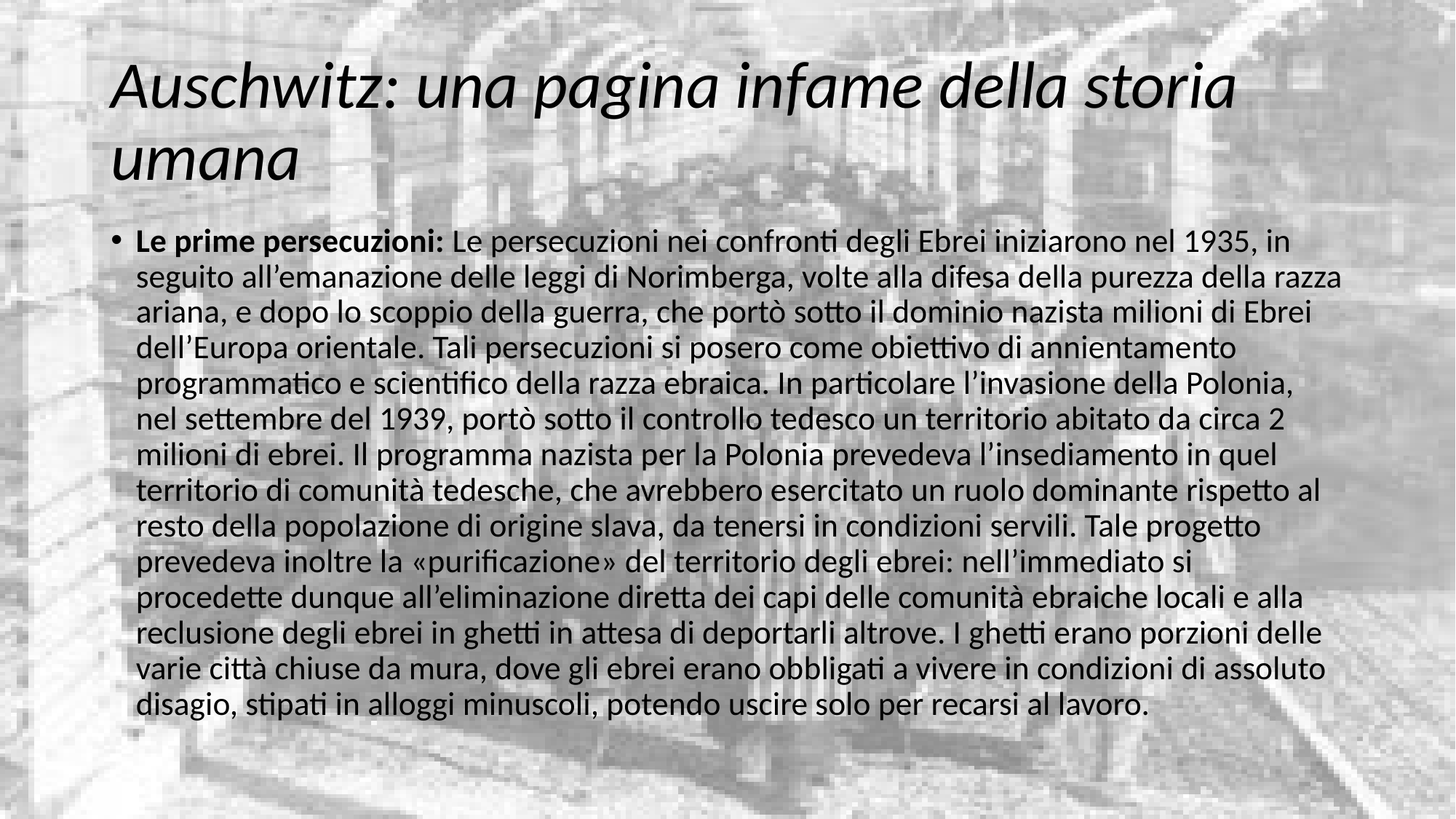

# Auschwitz: una pagina infame della storia umana
Le prime persecuzioni: Le persecuzioni nei confronti degli Ebrei iniziarono nel 1935, in seguito all’emanazione delle leggi di Norimberga, volte alla difesa della purezza della razza ariana, e dopo lo scoppio della guerra, che portò sotto il dominio nazista milioni di Ebrei dell’Europa orientale. Tali persecuzioni si posero come obiettivo di annientamento programmatico e scientifico della razza ebraica. In particolare l’invasione della Polonia, nel settembre del 1939, portò sotto il controllo tedesco un territorio abitato da circa 2 milioni di ebrei. Il programma nazista per la Polonia prevedeva l’insediamento in quel territorio di comunità tedesche, che avrebbero esercitato un ruolo dominante rispetto al resto della popolazione di origine slava, da tenersi in condizioni servili. Tale progetto prevedeva inoltre la «purificazione» del territorio degli ebrei: nell’immediato si procedette dunque all’eliminazione diretta dei capi delle comunità ebraiche locali e alla reclusione degli ebrei in ghetti in attesa di deportarli altrove. I ghetti erano porzioni delle varie città chiuse da mura, dove gli ebrei erano obbligati a vivere in condizioni di assoluto disagio, stipati in alloggi minuscoli, potendo uscire solo per recarsi al lavoro.